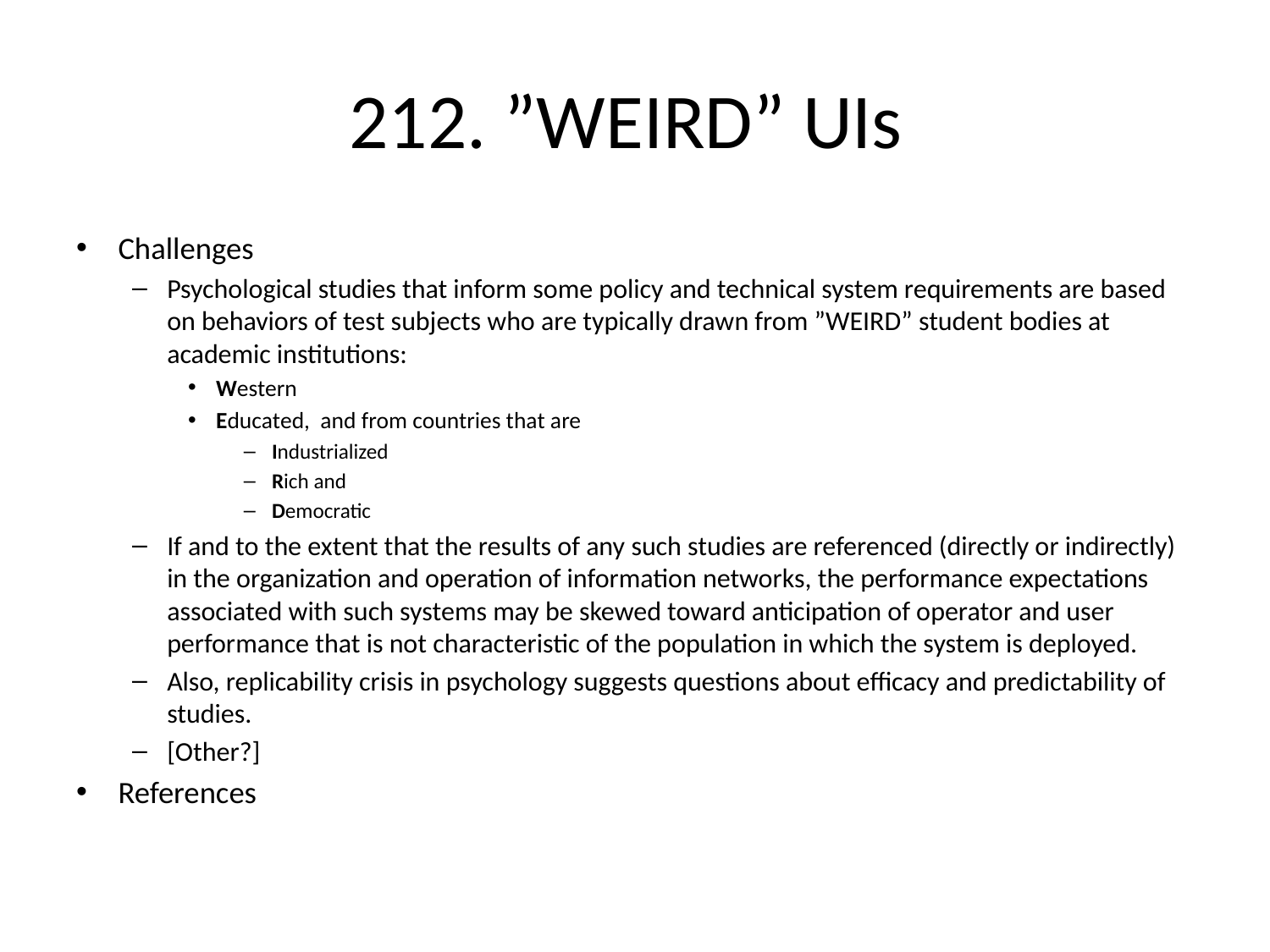

# 212. ”WEIRD” UIs
Challenges
Psychological studies that inform some policy and technical system requirements are based on behaviors of test subjects who are typically drawn from ”WEIRD” student bodies at academic institutions:
Western
Educated,  and from countries that are
Industrialized
Rich and
Democratic
If and to the extent that the results of any such studies are referenced (directly or indirectly) in the organization and operation of information networks, the performance expectations associated with such systems may be skewed toward anticipation of operator and user performance that is not characteristic of the population in which the system is deployed.
Also, replicability crisis in psychology suggests questions about efficacy and predictability of studies.
[Other?]
References